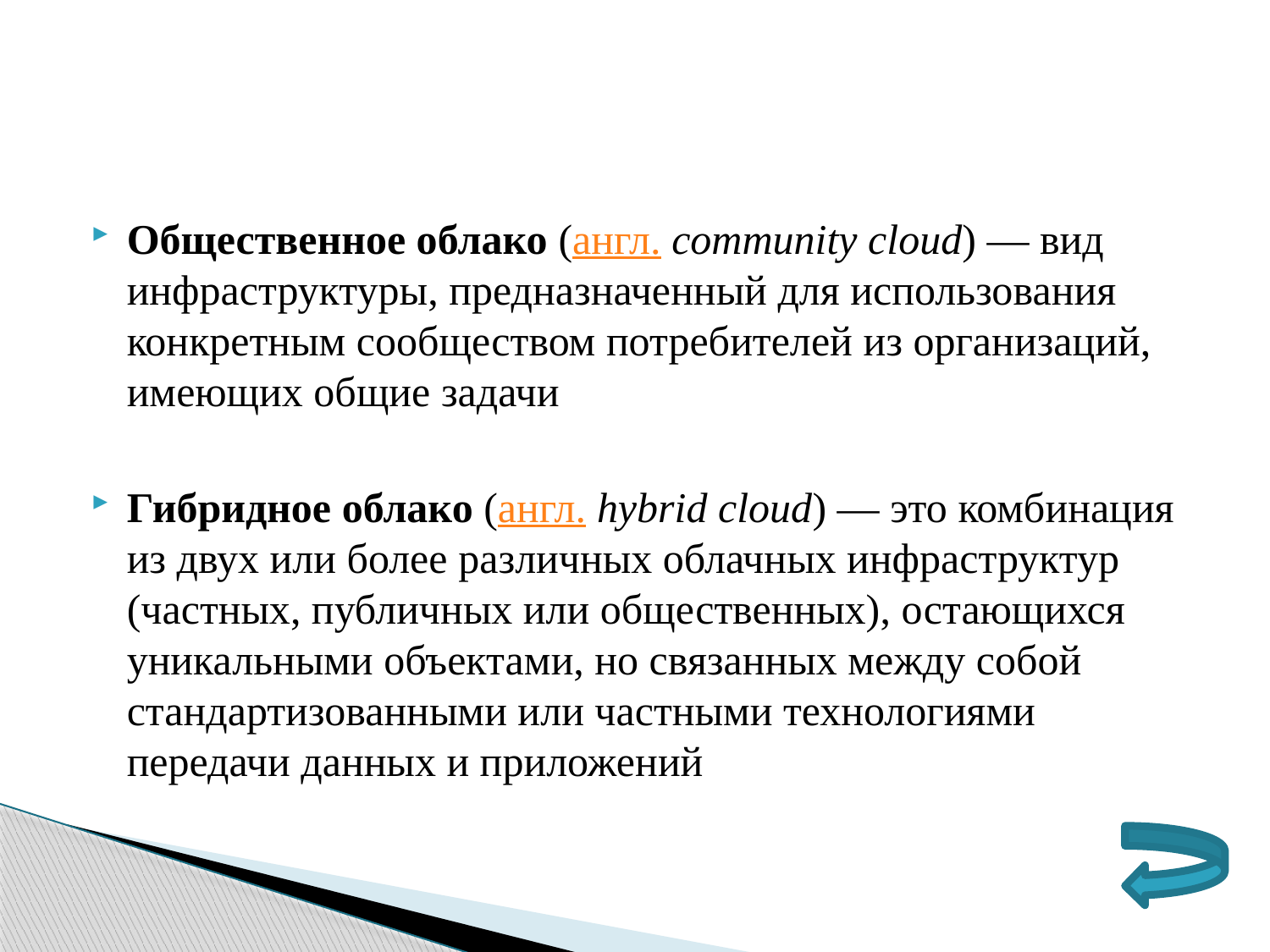

Общественное облако (англ. community cloud) — вид инфраструктуры, предназначенный для использования конкретным сообществом потребителей из организаций, имеющих общие задачи

Гибридное облако (англ. hybrid cloud) — это комбинация из двух или более различных облачных инфраструктур (частных, публичных или общественных), остающихся уникальными объектами, но связанных между собой стандартизованными или частными технологиями передачи данных и приложений